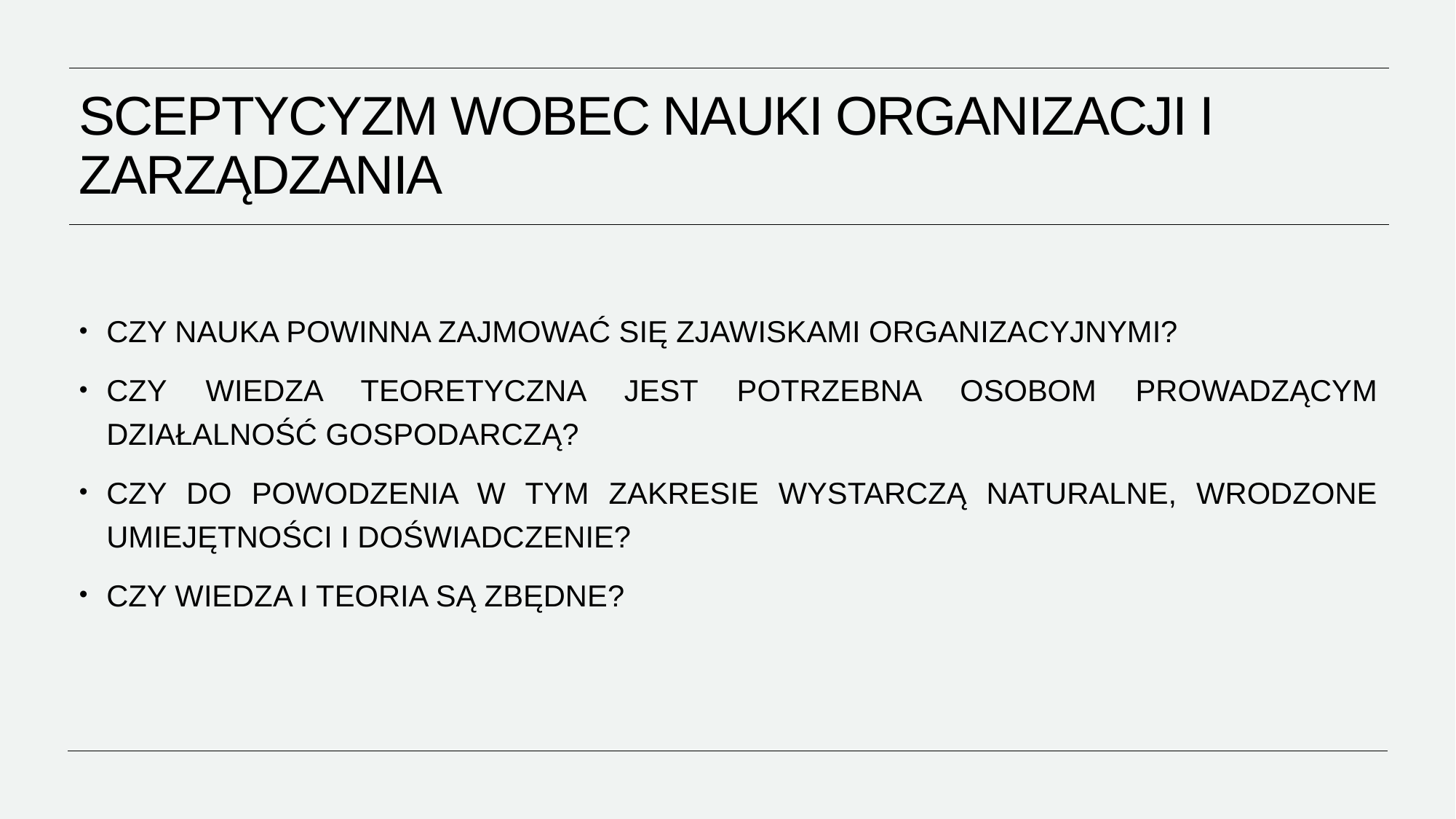

# SCEPTYCYZM WOBEC NAUKI ORGANIZACJI I ZARZĄDZANIA

CZY NAUKA POWINNA ZAJMOWAĆ SIĘ ZJAWISKAMI ORGANIZACYJNYMI?
CZY WIEDZA TEORETYCZNA JEST POTRZEBNA OSOBOM PROWADZĄCYM DZIAŁALNOŚĆ GOSPODARCZĄ?
CZY DO POWODZENIA W TYM ZAKRESIE WYSTARCZĄ NATURALNE, WRODZONE UMIEJĘTNOŚCI I DOŚWIADCZENIE?
CZY WIEDZA I TEORIA SĄ ZBĘDNE?